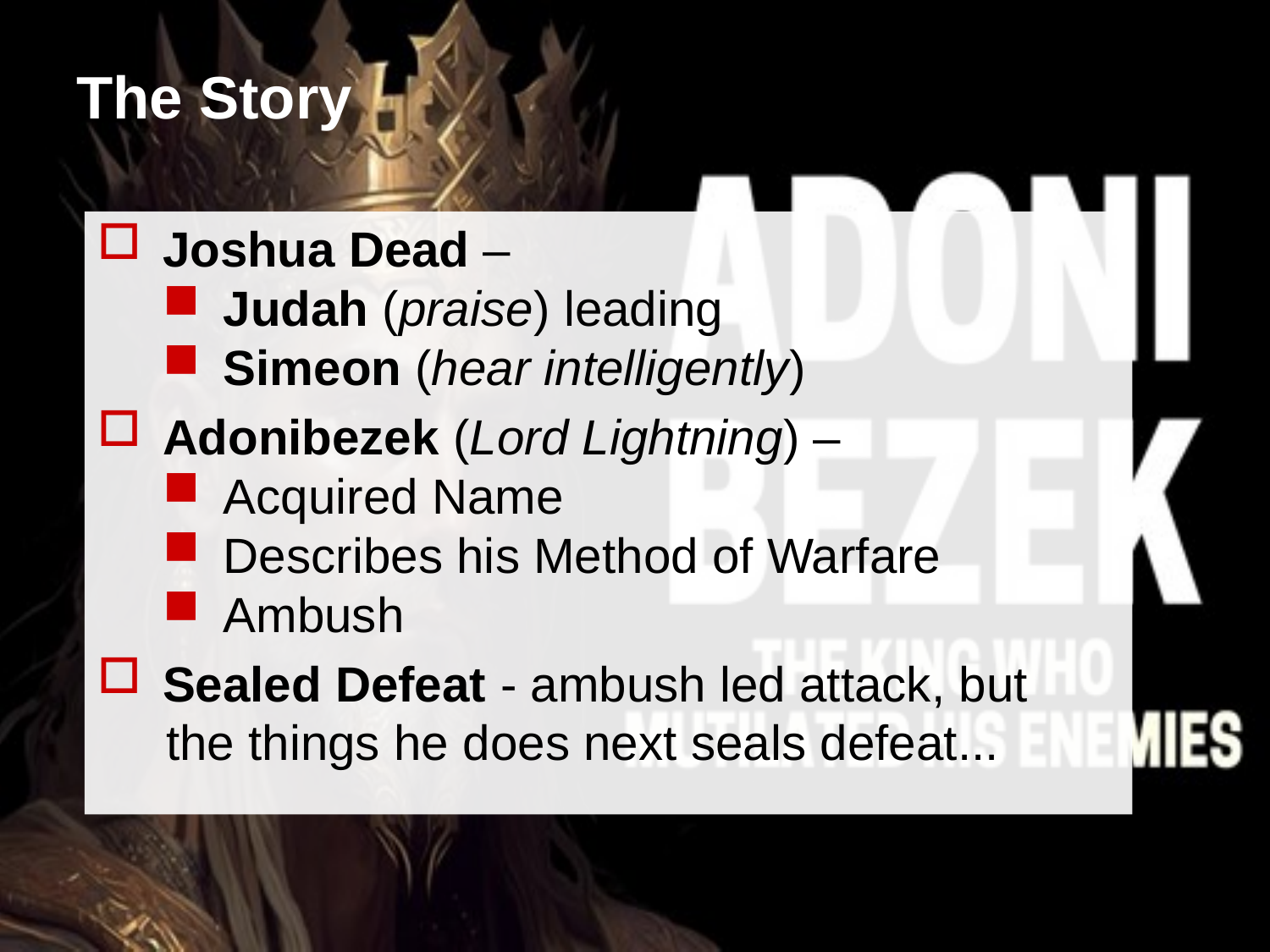

# The Story
Joshua Dead –
Judah (praise) leading
Simeon (hear intelligently)
Adonibezek (Lord Lightning) –
Acquired Name
Describes his Method of Warfare
Ambush
Sealed Defeat - ambush led attack, but
     the things he does next seals defeat...